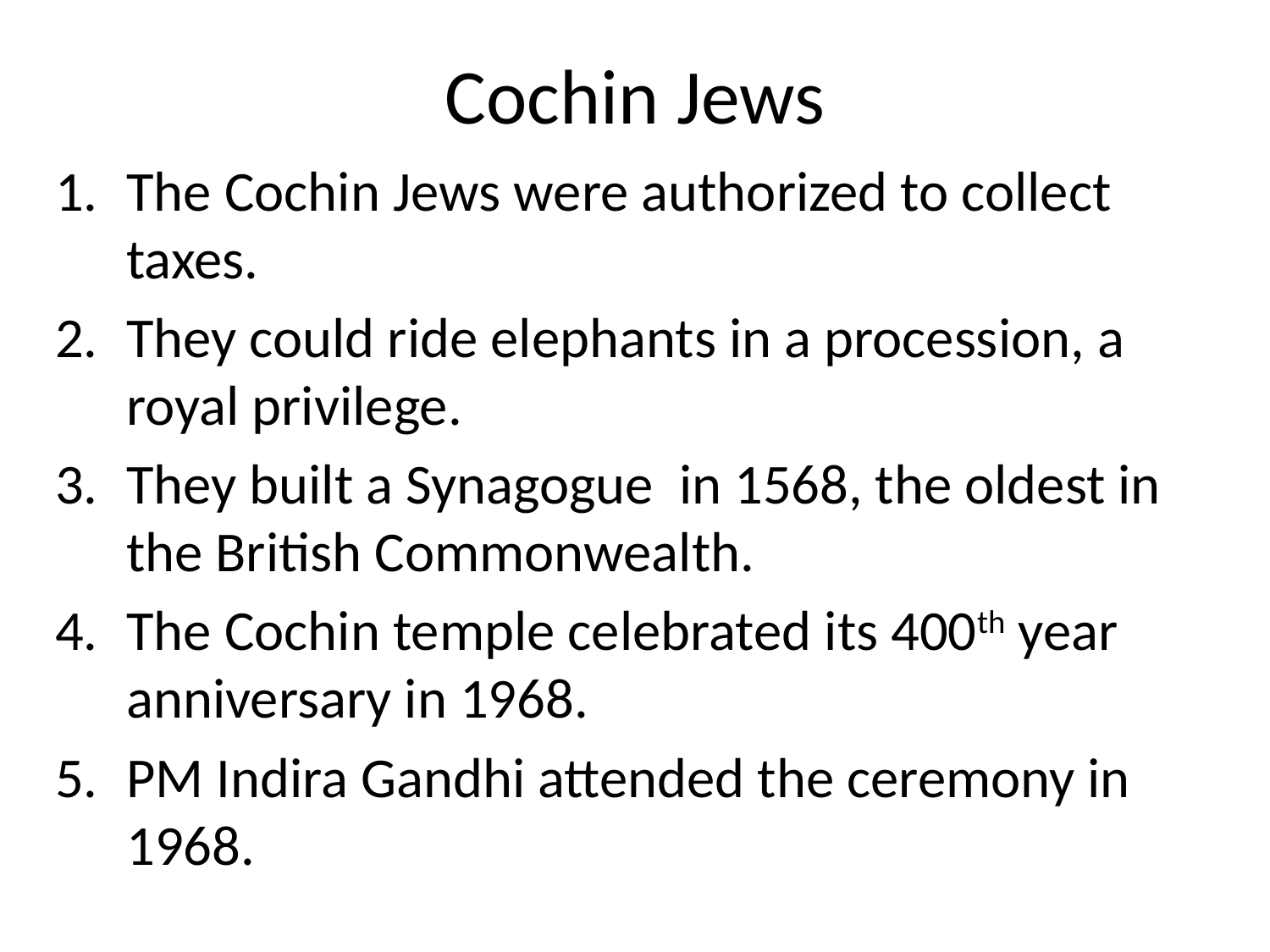

# Cochin Jews
The Cochin Jews were authorized to collect taxes.
They could ride elephants in a procession, a royal privilege.
They built a Synagogue  in 1568, the oldest in the British Commonwealth.
The Cochin temple celebrated its 400th year anniversary in 1968.
PM Indira Gandhi attended the ceremony in 1968.